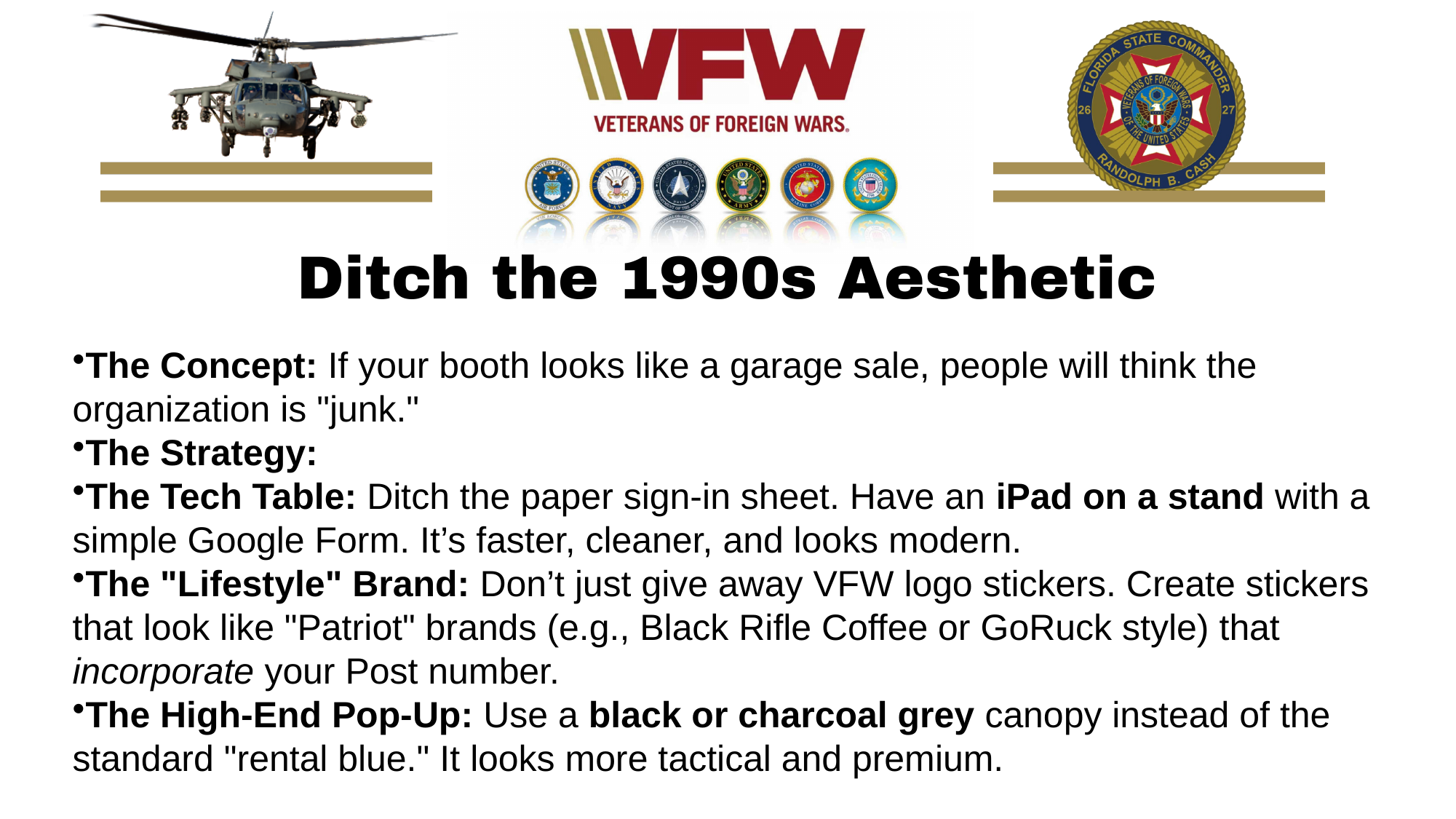

# Ditch the 1990s Aesthetic
The Concept: If your booth looks like a garage sale, people will think the organization is "junk."
The Strategy:
The Tech Table: Ditch the paper sign-in sheet. Have an iPad on a stand with a simple Google Form. It’s faster, cleaner, and looks modern.
The "Lifestyle" Brand: Don’t just give away VFW logo stickers. Create stickers that look like "Patriot" brands (e.g., Black Rifle Coffee or GoRuck style) that incorporate your Post number.
The High-End Pop-Up: Use a black or charcoal grey canopy instead of the standard "rental blue." It looks more tactical and premium.